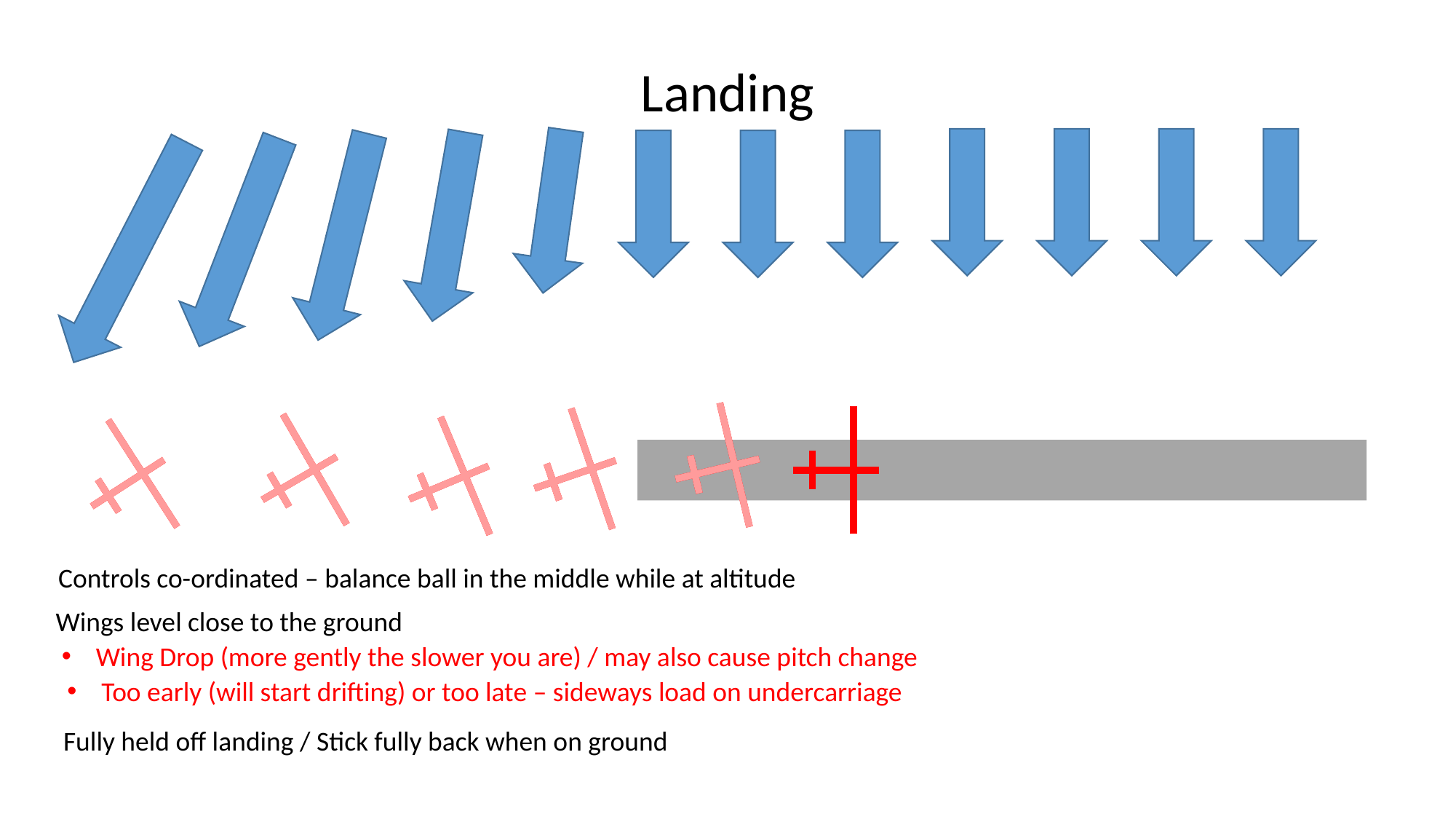

Landing

Controls co-ordinated – balance ball in the middle while at altitude
Wings level close to the ground
Wing Drop (more gently the slower you are) / may also cause pitch change
Too early (will start drifting) or too late – sideways load on undercarriage
Fully held off landing / Stick fully back when on ground